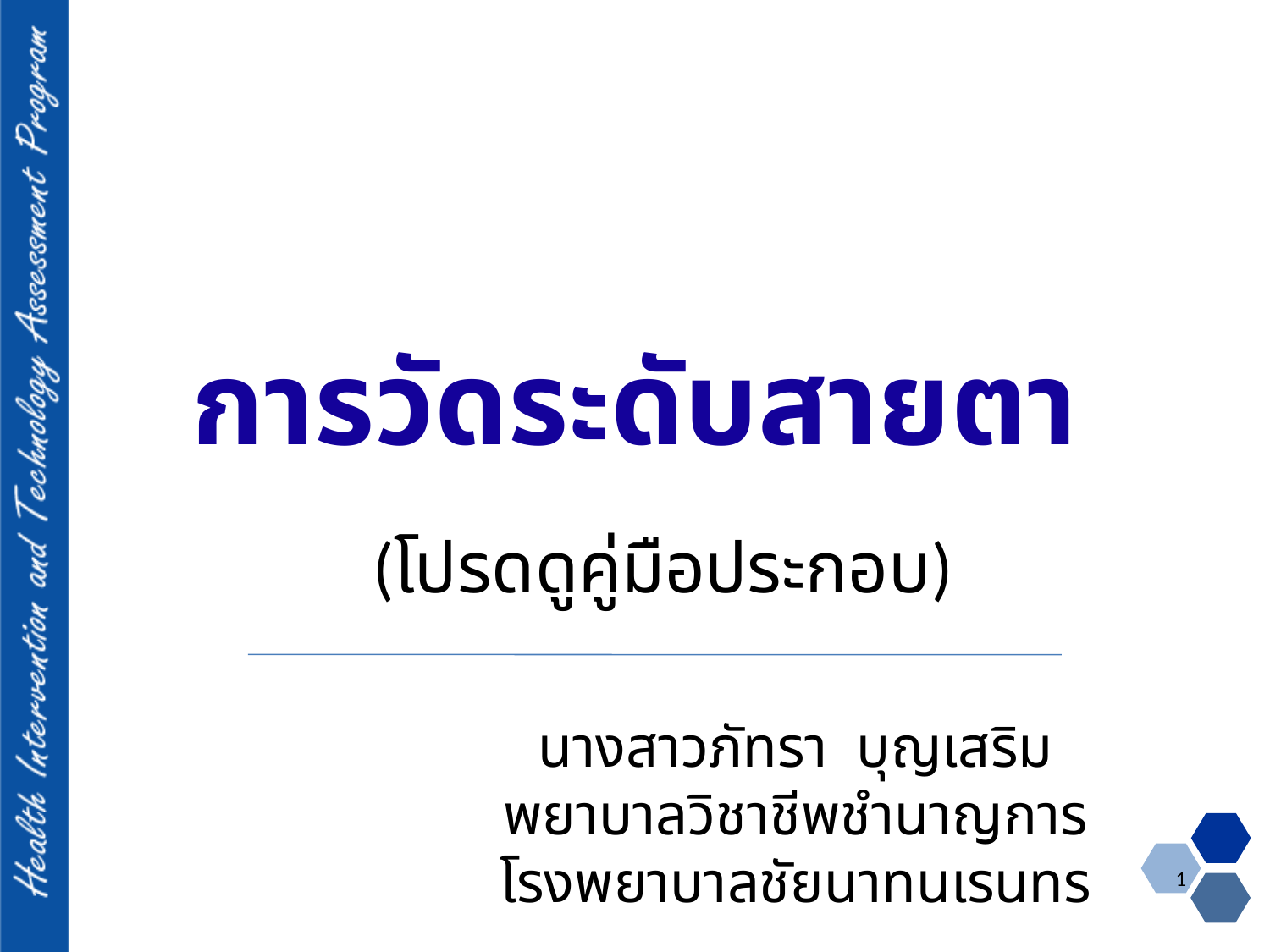

การวัดระดับสายตา
(โปรดดูคู่มือประกอบ)
นางสาวภัทรา  บุญเสริม
พยาบาลวิชาชีพชำนาญการ
โรงพยาบาลชัยนาทนเรนทร
1